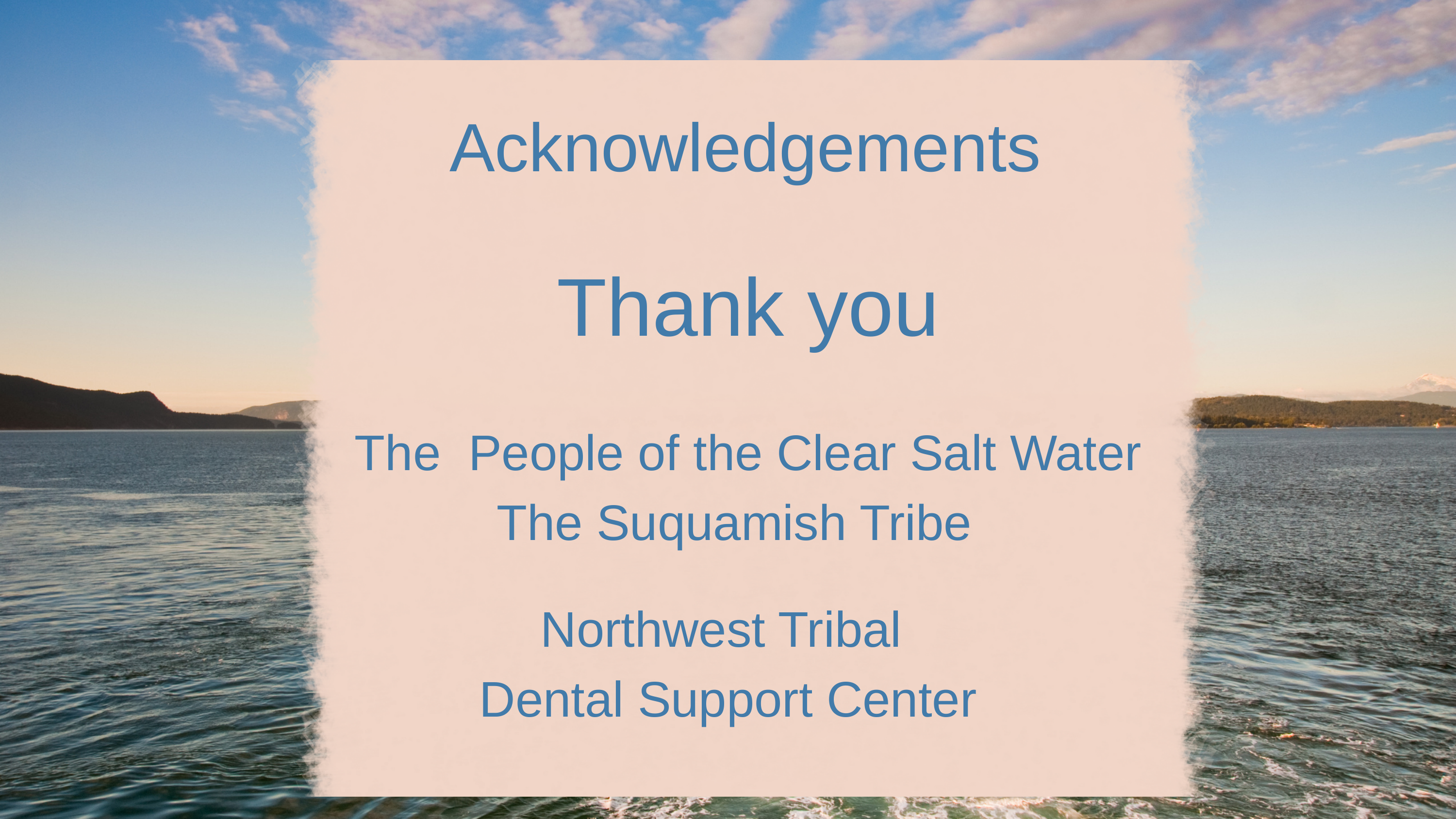

Acknowledgements

Thank you

The  People of the Clear Salt Water
The Suquamish Tribe
Northwest Tribal
Dental Support Center